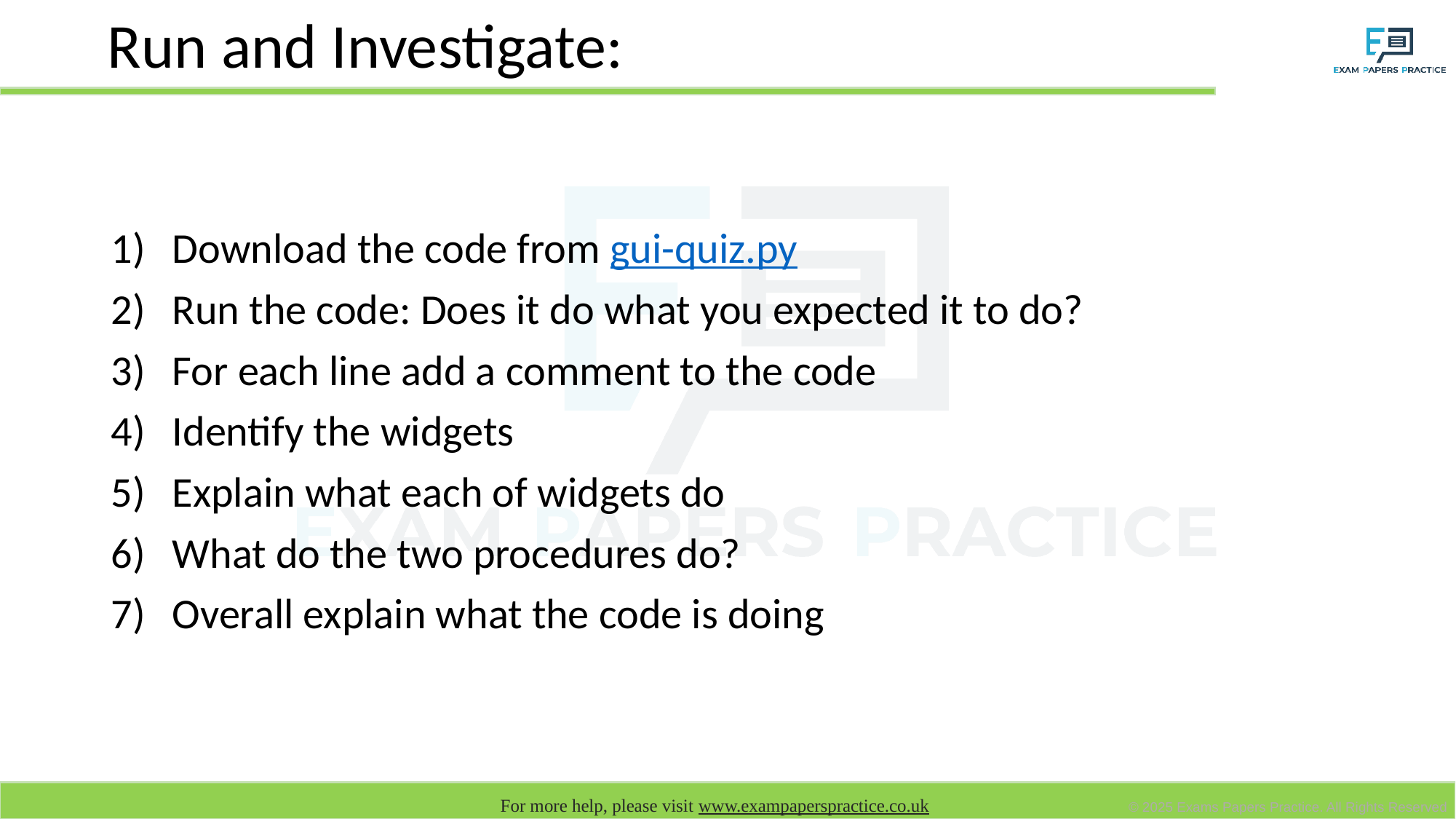

# Run and Investigate:
Download the code from gui-quiz.py
Run the code: Does it do what you expected it to do?
For each line add a comment to the code
Identify the widgets
Explain what each of widgets do
What do the two procedures do?
Overall explain what the code is doing